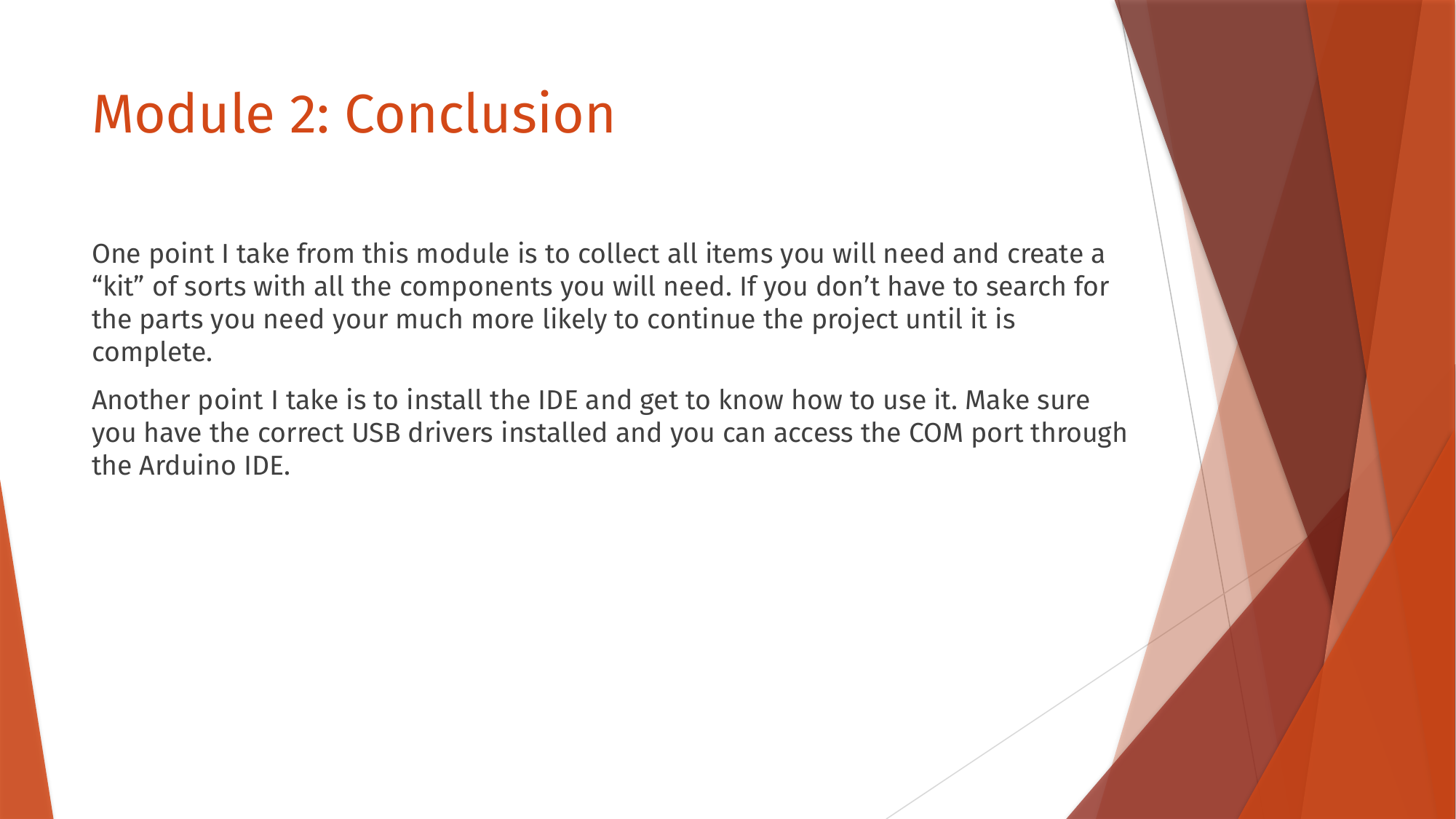

# Module 2: Conclusion
One point I take from this module is to collect all items you will need and create a “kit” of sorts with all the components you will need. If you don’t have to search for the parts you need your much more likely to continue the project until it is complete.
Another point I take is to install the IDE and get to know how to use it. Make sure you have the correct USB drivers installed and you can access the COM port through the Arduino IDE.